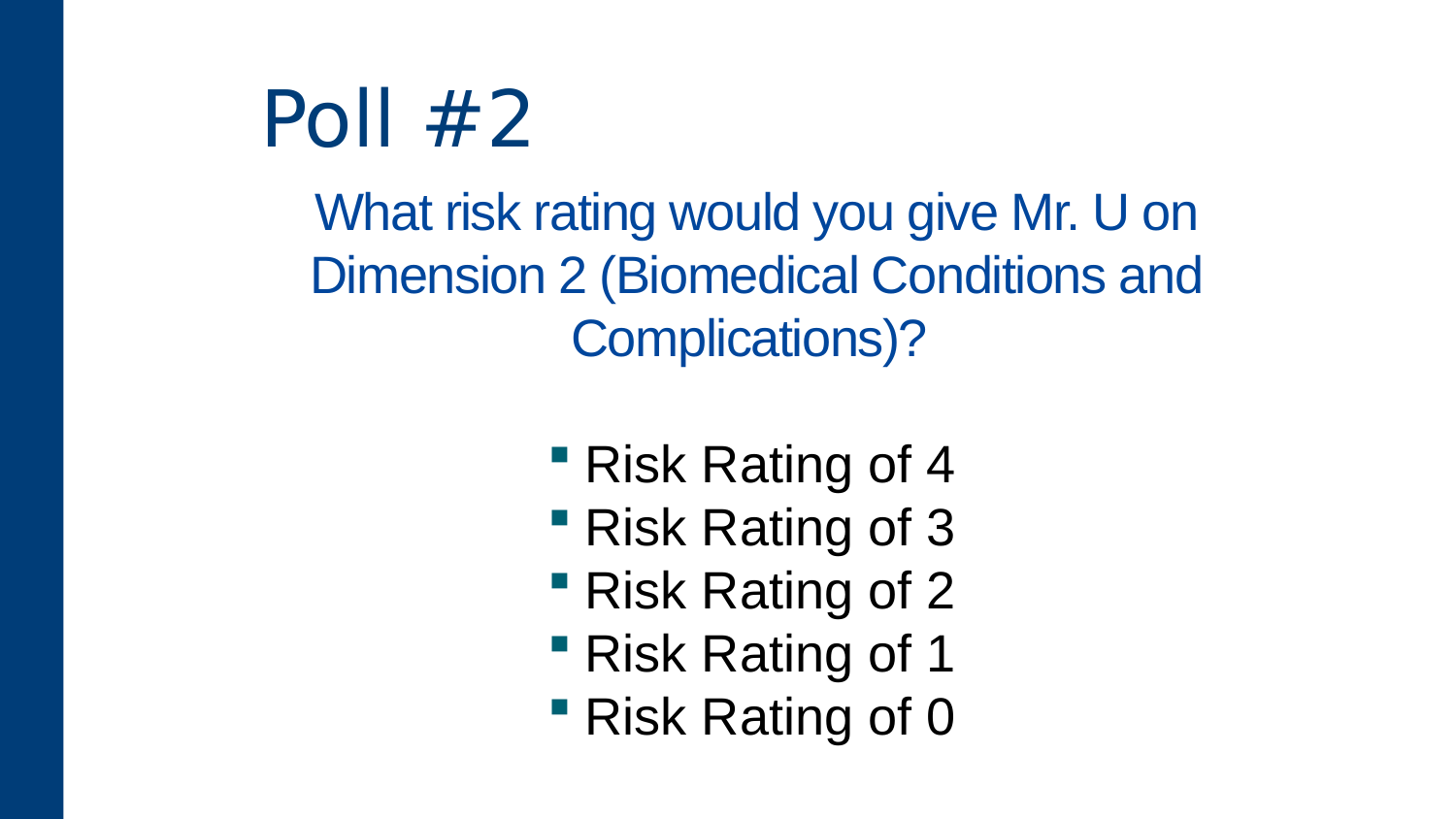

# Poll #2
What risk rating would you give Mr. U on Dimension 2 (Biomedical Conditions and Complications)?

Risk Rating of 4
Risk Rating of 3
Risk Rating of 2
Risk Rating of 1
Risk Rating of 0